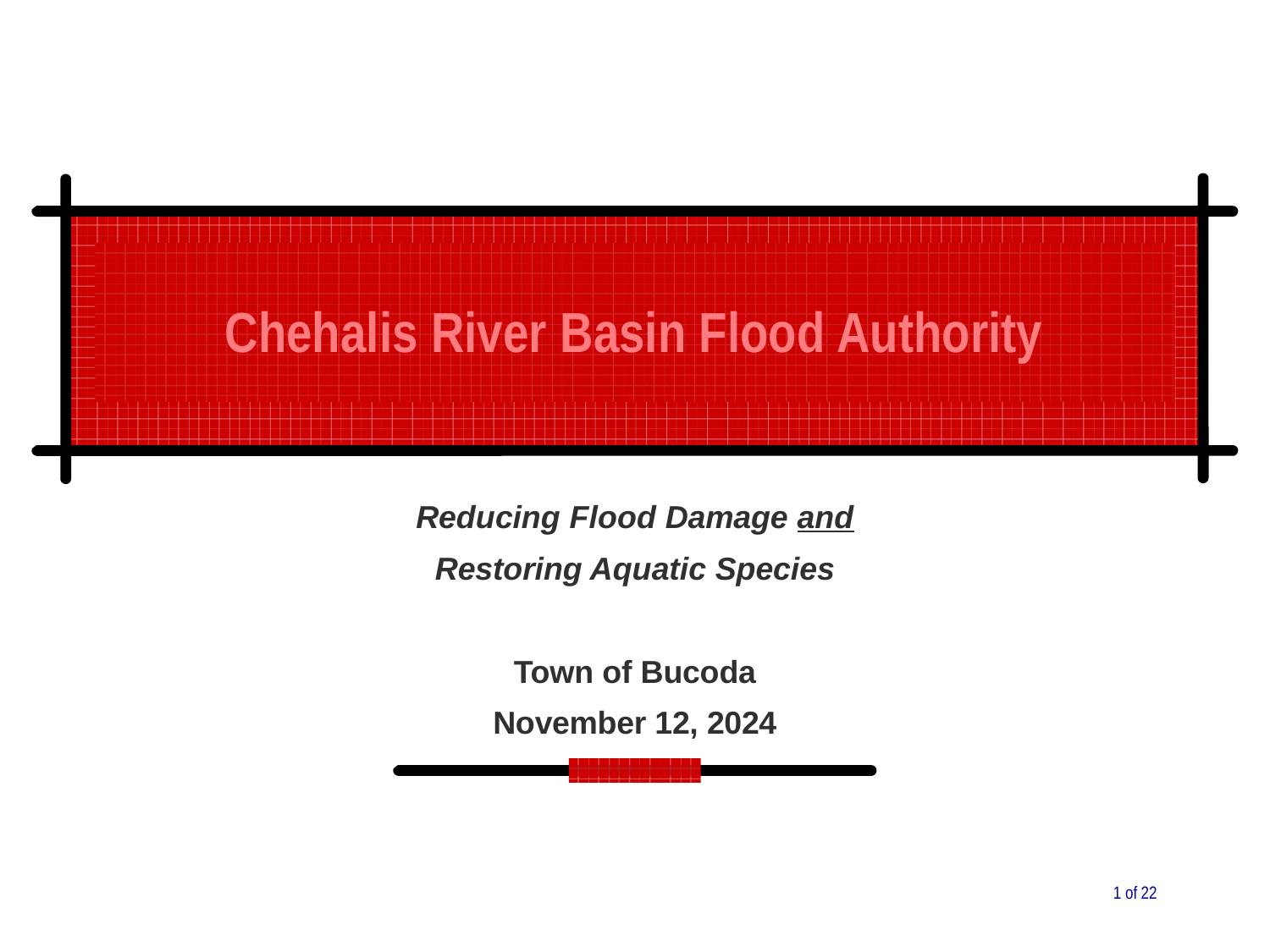

Chehalis River Basin Flood Authority

Reducing Flood Damage and
Restoring Aquatic Species

Town of Bucoda
November 12, 2024

1 of 22